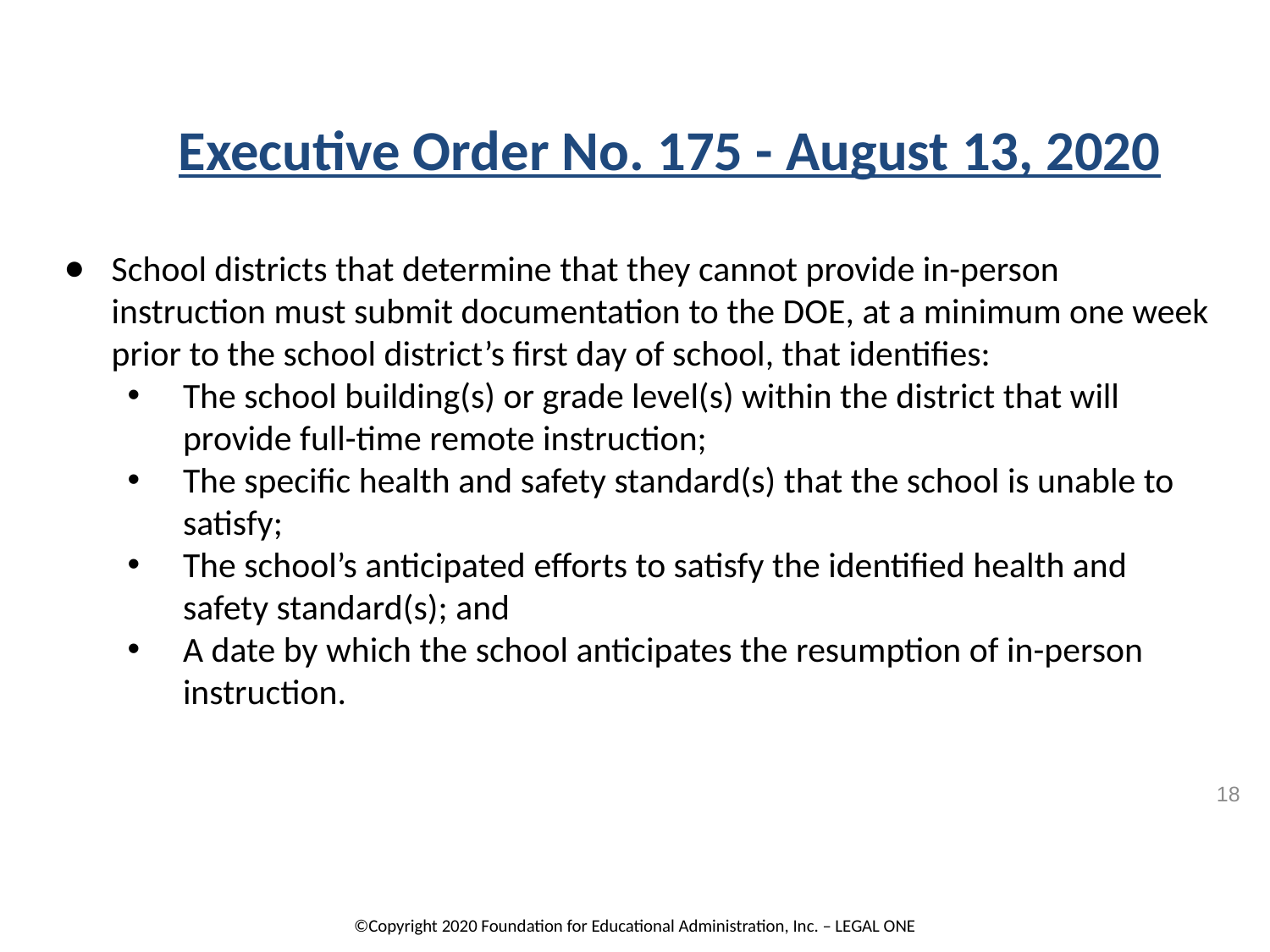

# Executive Order No. 175 - August 13, 2020
School districts that determine that they cannot provide in-person instruction must submit documentation to the DOE, at a minimum one week prior to the school district’s first day of school, that identifies:
The school building(s) or grade level(s) within the district that will provide full-time remote instruction;
The specific health and safety standard(s) that the school is unable to satisfy;
The school’s anticipated efforts to satisfy the identified health and safety standard(s); and
A date by which the school anticipates the resumption of in-person instruction.

18